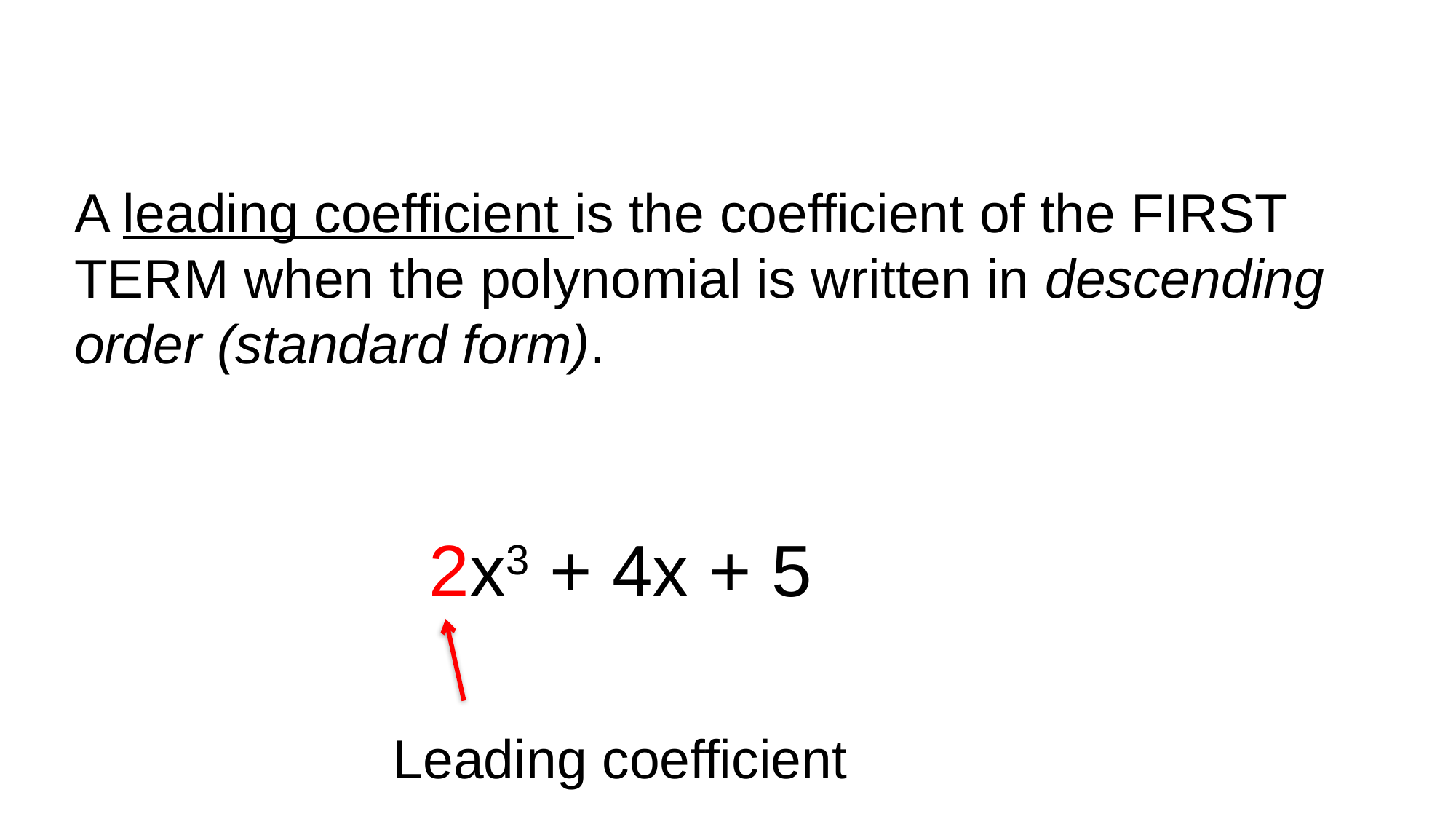

A leading coefficient is the coefficient of the FIRST TERM when the polynomial is written in descending order (standard form).
2x3 + 4x + 5
Leading coefficient